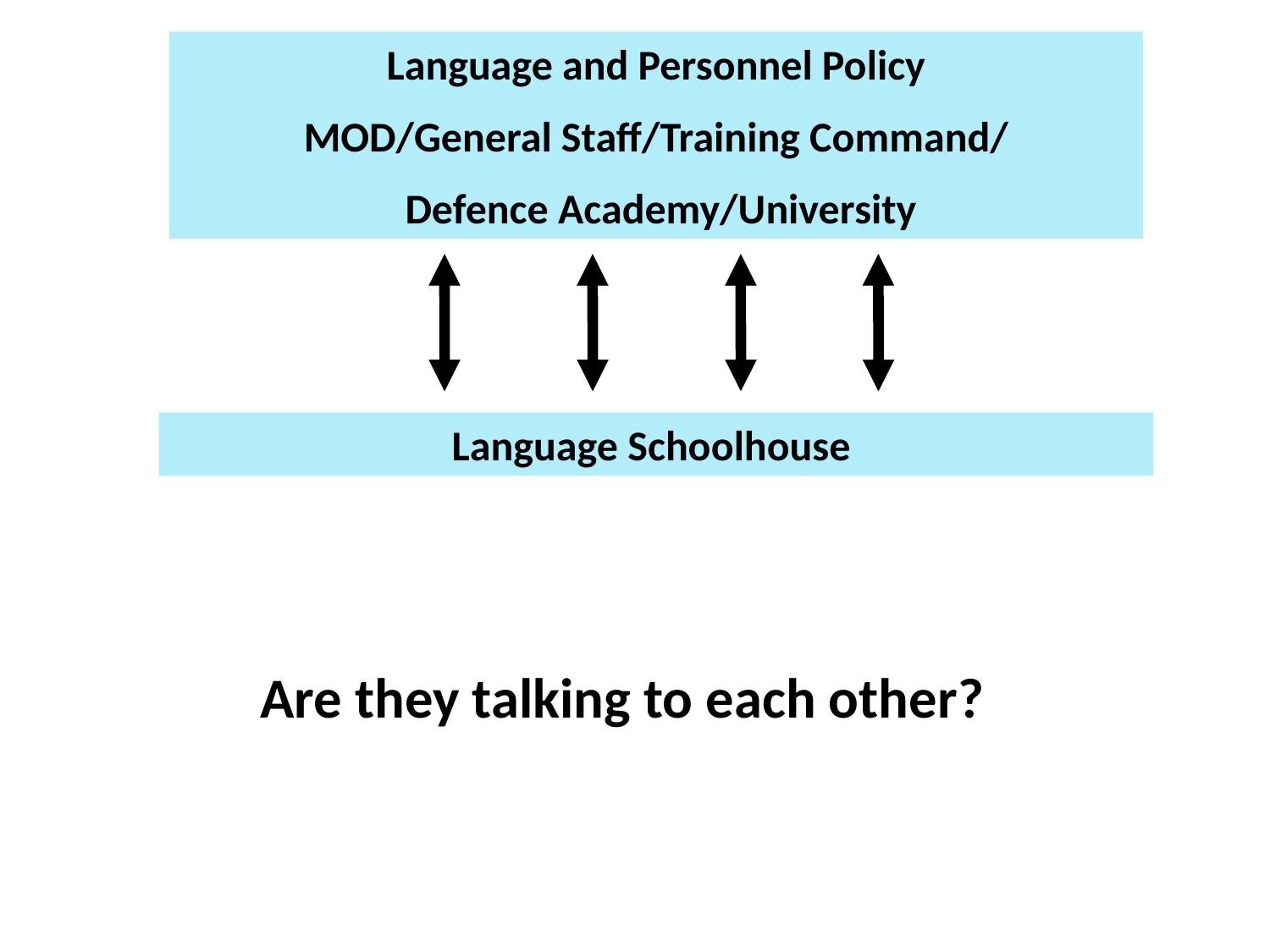

Language and Personnel Policy
MOD/General Staff/Training Command/
 Defence Academy/University

Language Schoolhouse
                 Are they talking to each other?